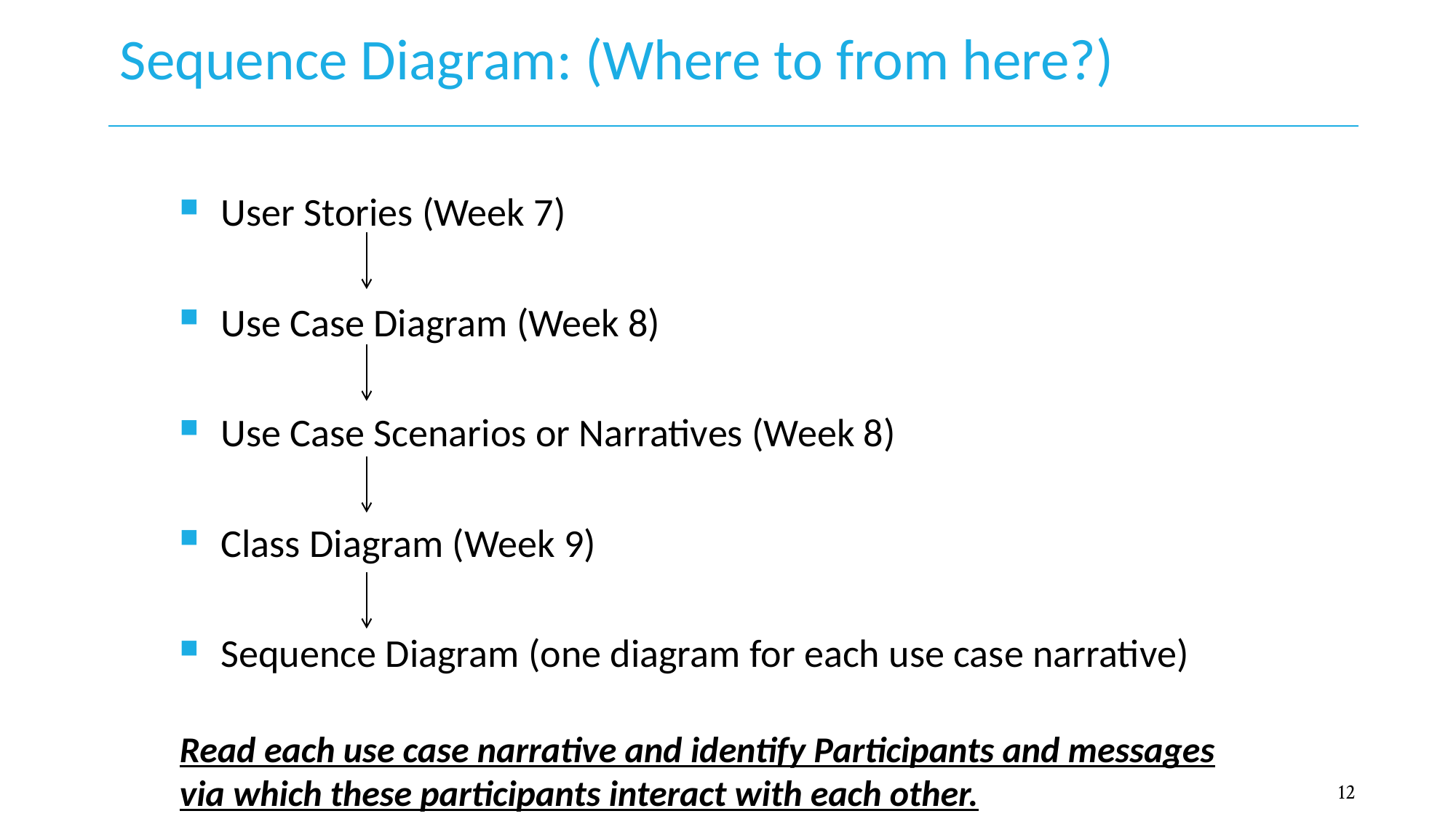

# Sequence Diagram: (Where to from here?)
User Stories (Week 7)

Use Case Diagram (Week 8)

Use Case Scenarios or Narratives (Week 8)

Class Diagram (Week 9)

Sequence Diagram (one diagram for each use case narrative)
Read each use case narrative and identify Participants and messages via which these participants interact with each other.
12